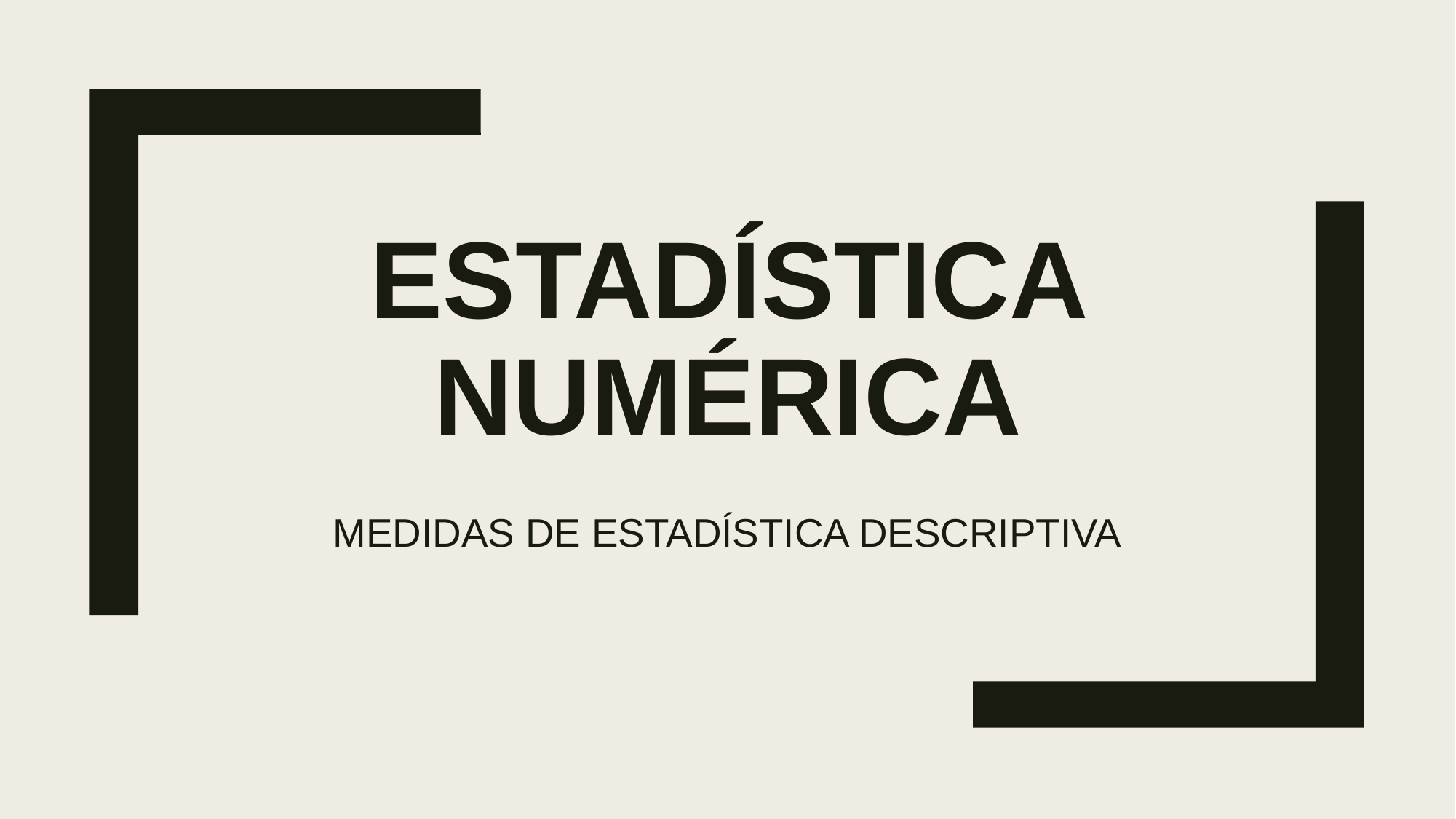

# ESTADÍSTICA NUMÉRICA
MEDIDAS DE ESTADÍSTICA DESCRIPTIVA